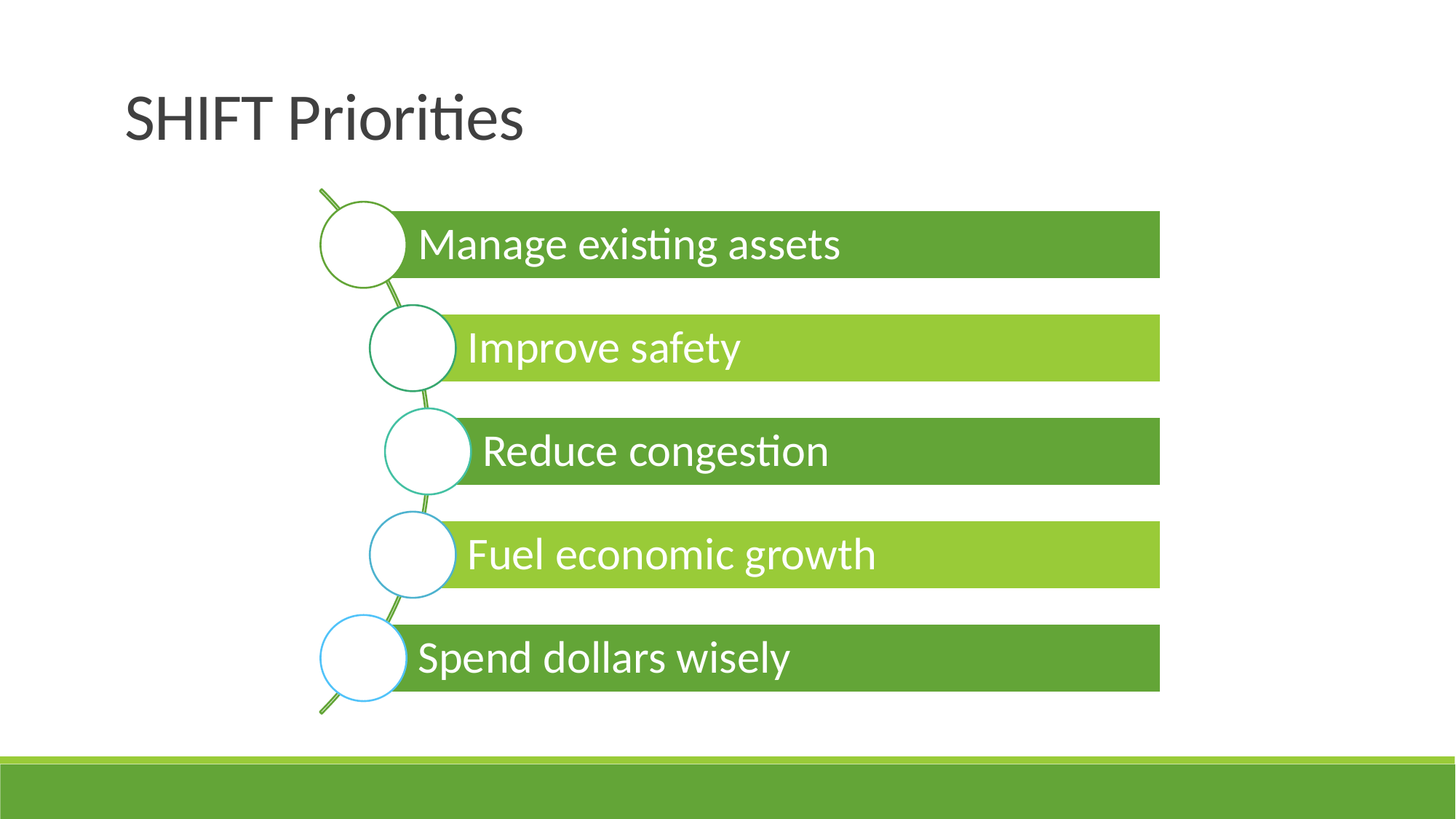

SHIFT Priorities
Manage existing assets
Improve safety
Reduce congestion
Fuel economic growth
Spend dollars wisely